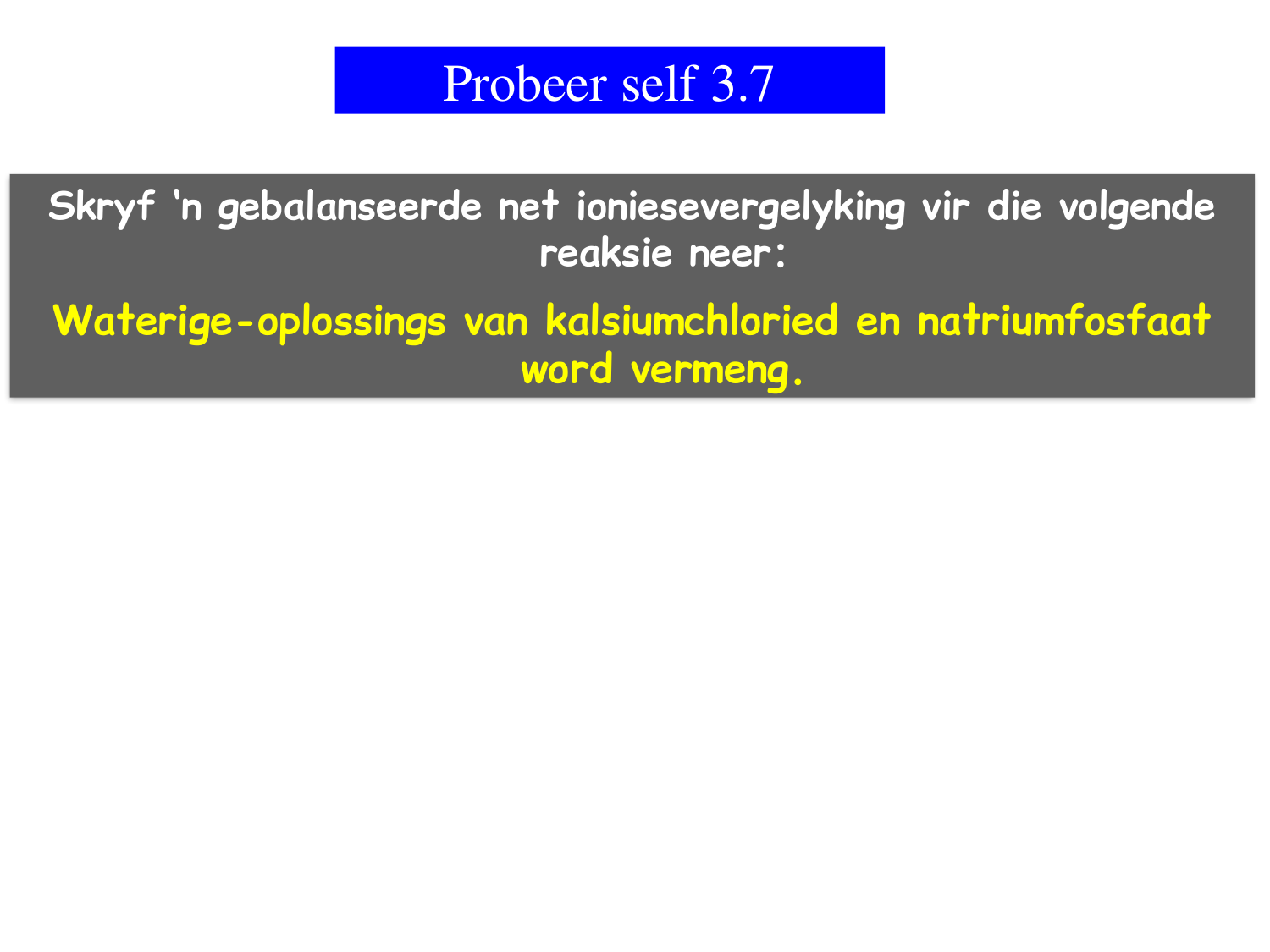

Probeer self 3.7
Skryf ‘n gebalanseerde net ioniesevergelyking vir die volgende reaksie neer:
Waterige-oplossings van kalsiumchloried en natriumfosfaat word vermeng.